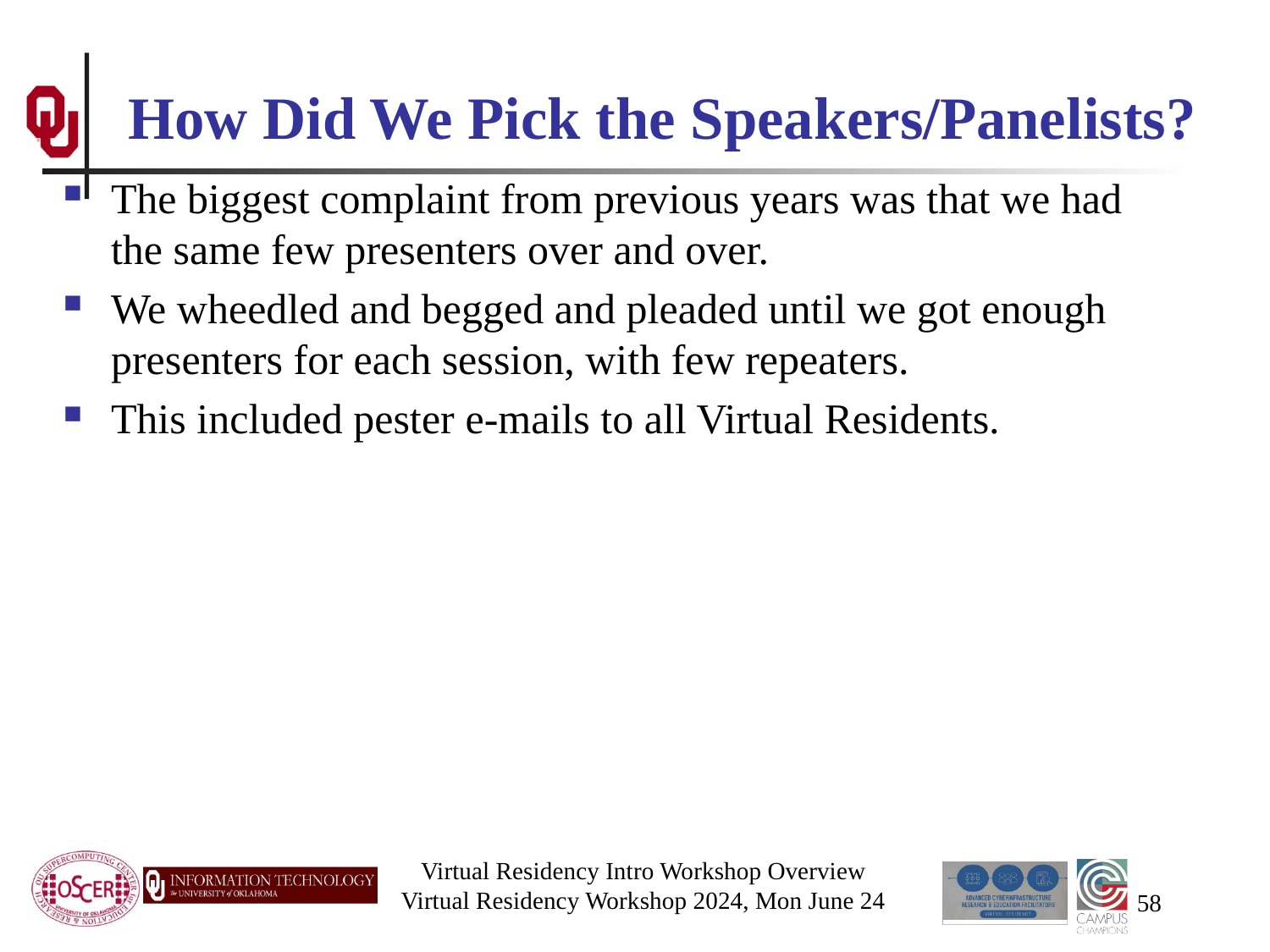

# How Did We Pick the Speakers/Panelists?
The biggest complaint from previous years was that we had     the same few presenters over and over.
We wheedled and begged and pleaded until we got enough presenters for each session, with few repeaters.
This included pester e-mails to all Virtual Residents.
Virtual Residency Intro Workshop Overview
Virtual Residency Workshop 2024, Mon June 24
58